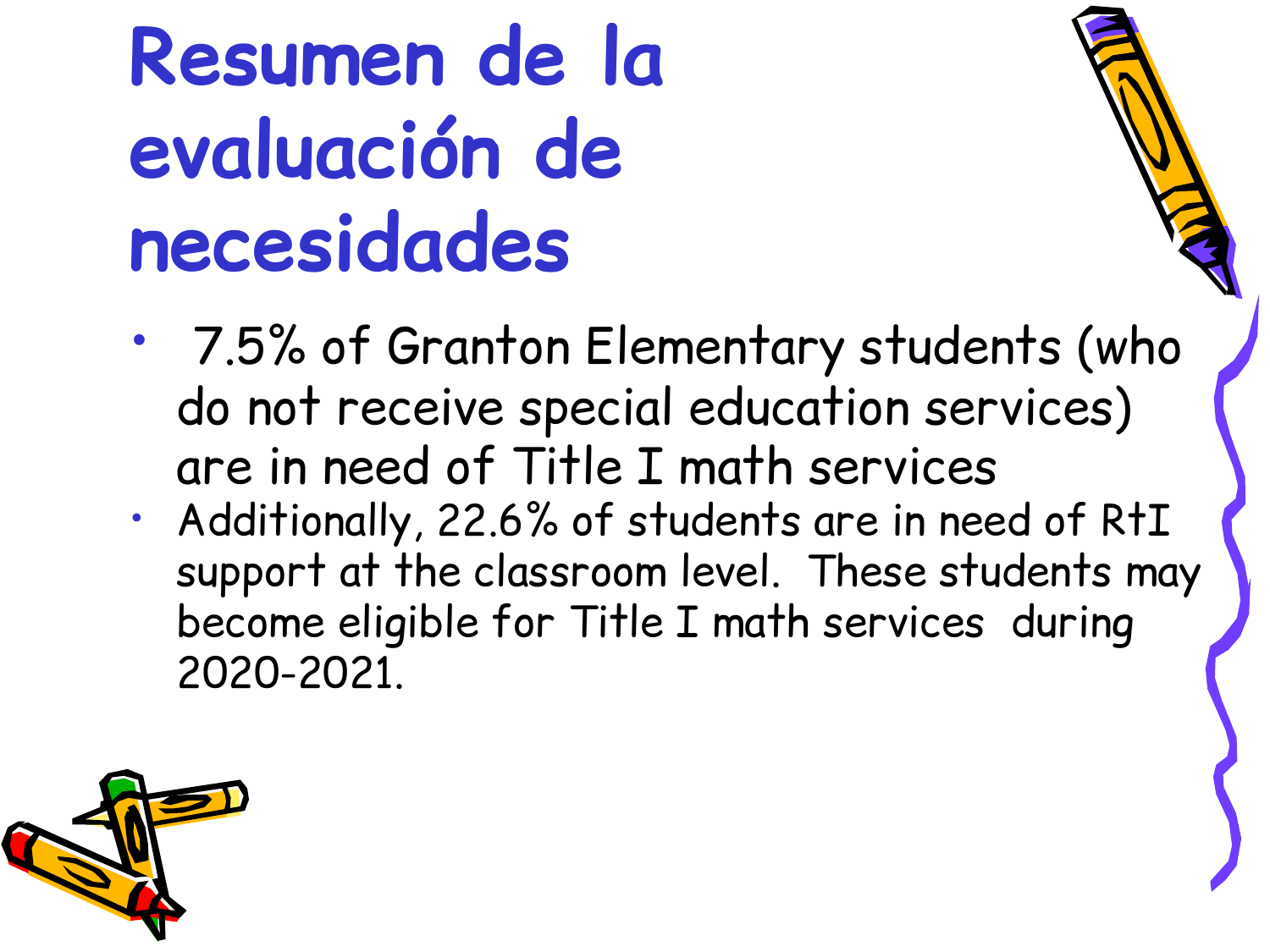

# Resumen de la evaluación de necesidades

 7.5% of Granton Elementary students (who do not receive special education services) are in need of Title I math services
Additionally, 22.6% of students are in need of RtI support at the classroom level.  These students may become eligible for Title I math services  during 2020-2021.